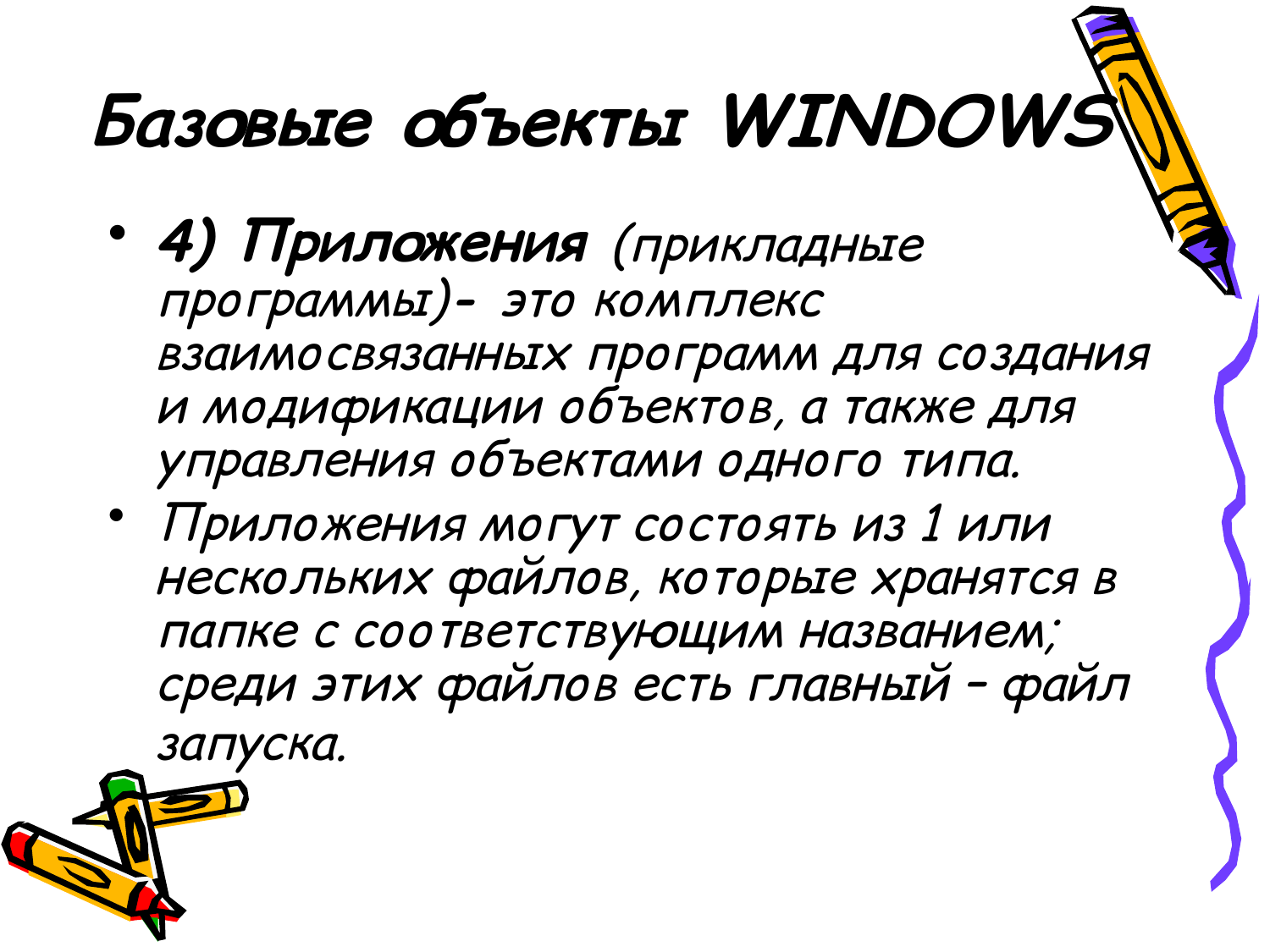

# Базовые объекты WINDOWS
4) Приложения (прикладные программы)- это комплекс взаимосвязанных программ для создания и модификации объектов, а также для управления объектами одного типа.
Приложения могут состоять из 1 или нескольких файлов, которые хранятся в папке с соответствующим названием; среди этих файлов есть главный – файл запуска.